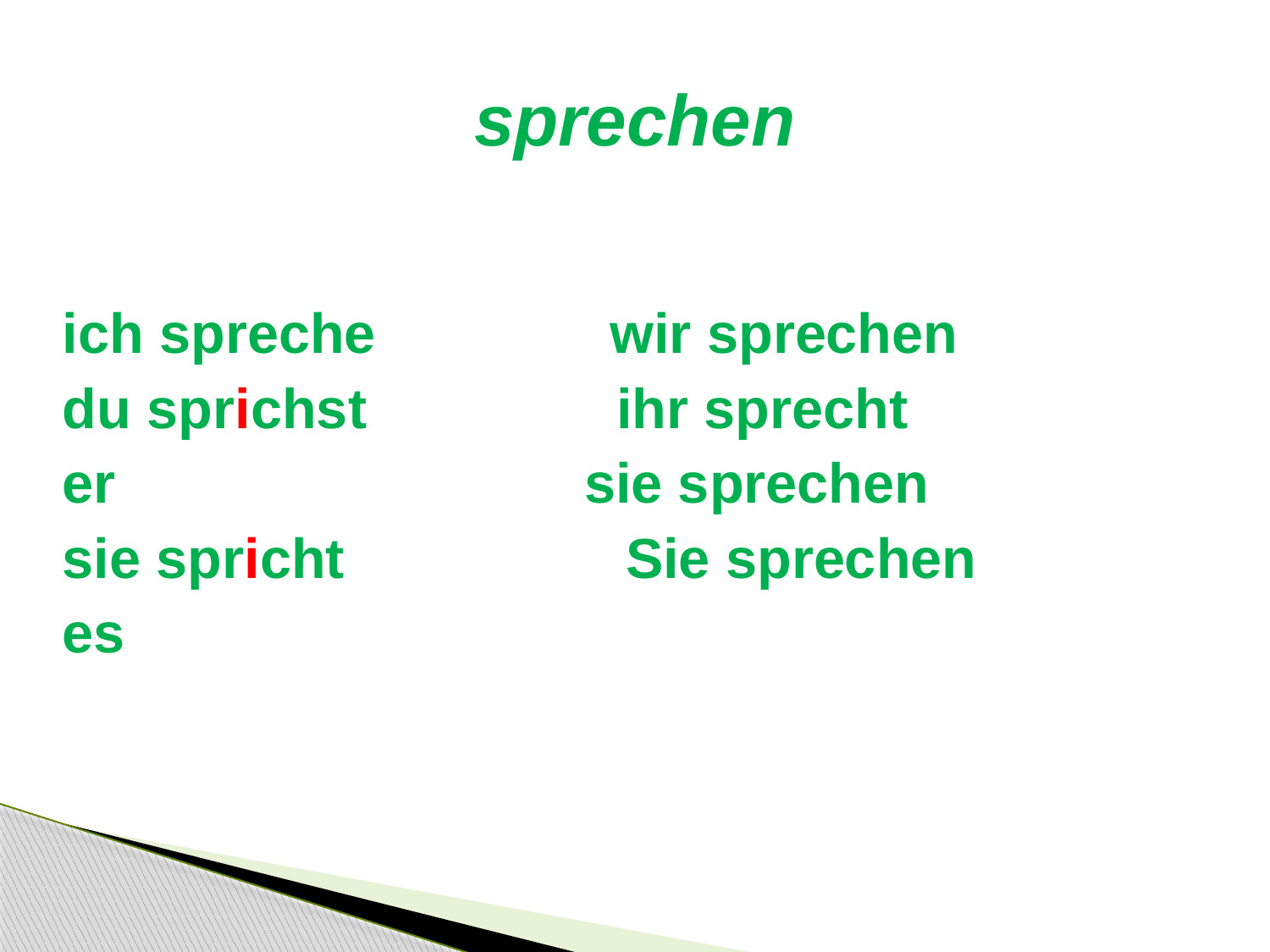

# sprechen

ich spreche               wir sprechen
du sprichst                ihr sprecht
er                              sie sprechen
sie spricht                  Sie sprechen
es